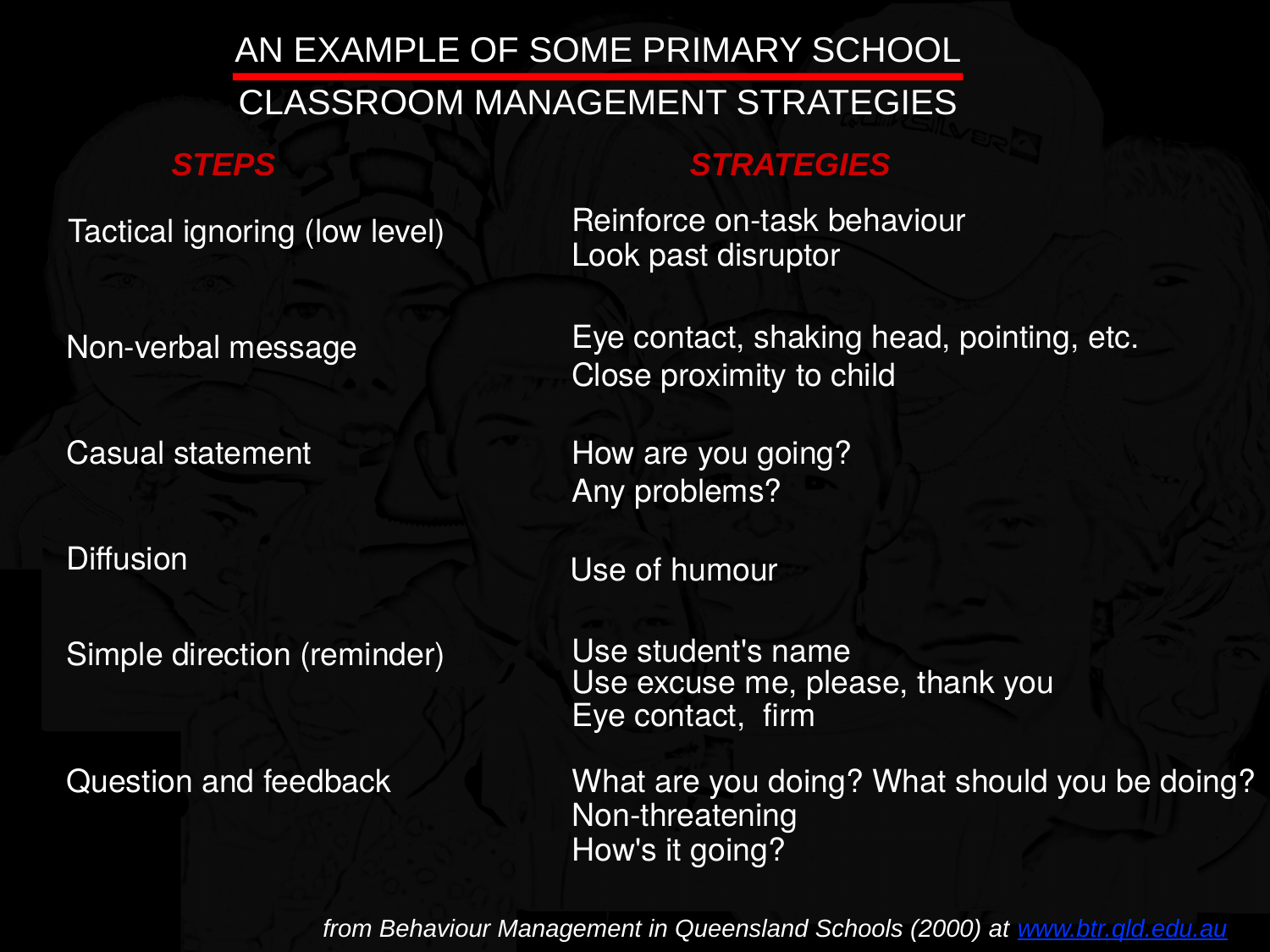

AN EXAMPLE OF SOME PRIMARY SCHOOL
CLASSROOM MANAGEMENT STRATEGIES

STEPS
STRATEGIES
Reinforce on-task behaviour
Look past disruptor
Tactical ignoring (low level)
Eye contact, shaking head, pointing, etc.
Close proximity to child
Non-verbal message
Casual statement
How are you going?
Any problems?
Diffusion
Use of humour
Use student's name
Use excuse me, please, thank you
Eye contact,  firm
Simple direction (reminder)
What are you doing? What should you be doing?
Non-threatening
How's it going?
Question and feedback
from Behaviour Management in Queensland Schools (2000) at www.btr.qld.edu.au